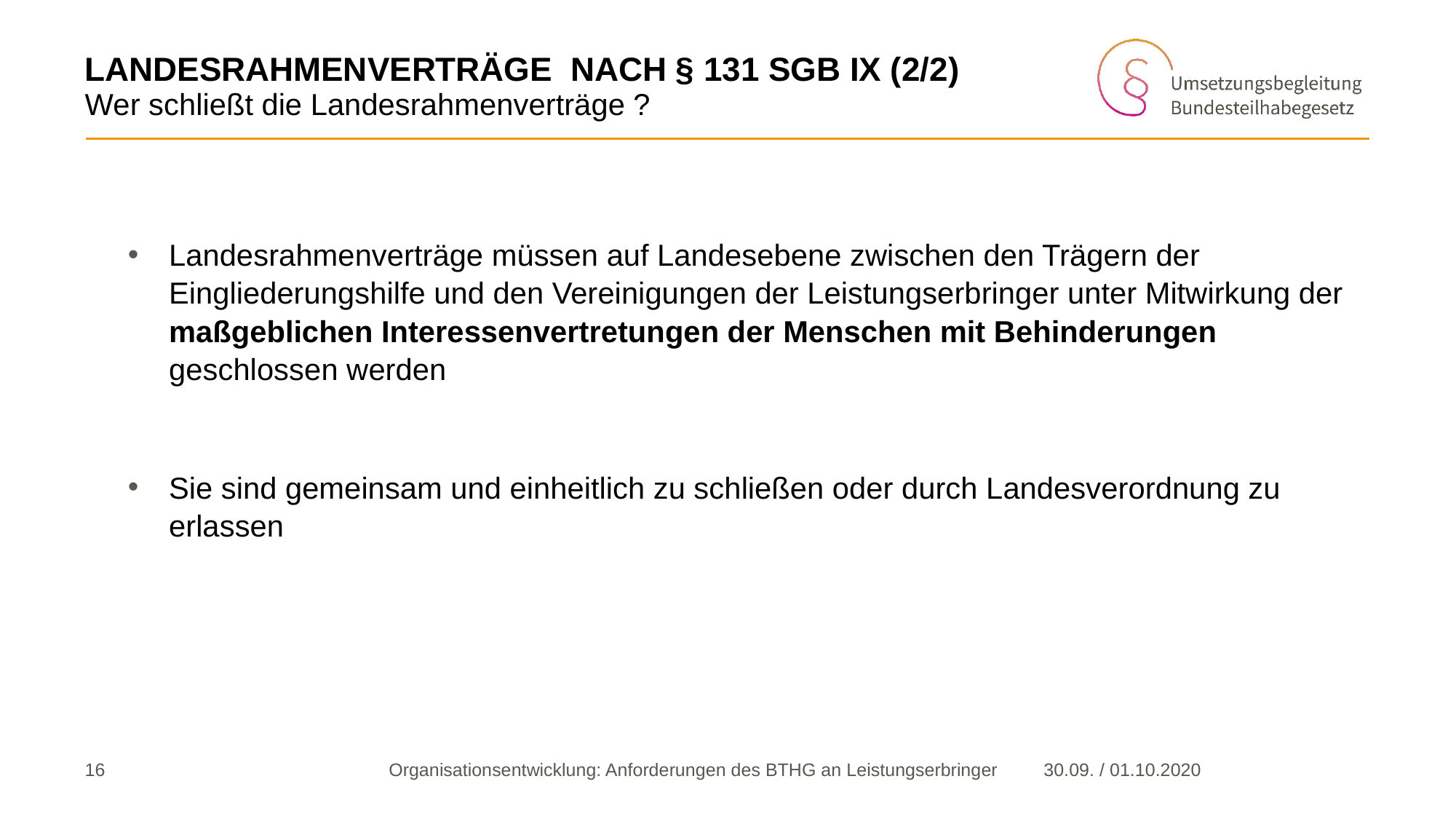

# Landesrahmenverträge  NACH § 131 SGB IX (2/2)
Wer schließt die Landesrahmenverträge ?

Landesrahmenverträge müssen auf Landesebene zwischen den Trägern der Eingliederungshilfe und den Vereinigungen der Leistungserbringer unter Mitwirkung der maßgeblichen Interessenvertretungen der Menschen mit Behinderungen geschlossen werden

Sie sind gemeinsam und einheitlich zu schließen oder durch Landesverordnung zu erlassen
16
Organisationsentwicklung: Anforderungen des BTHG an Leistungserbringer 	30.09. / 01.10.2020